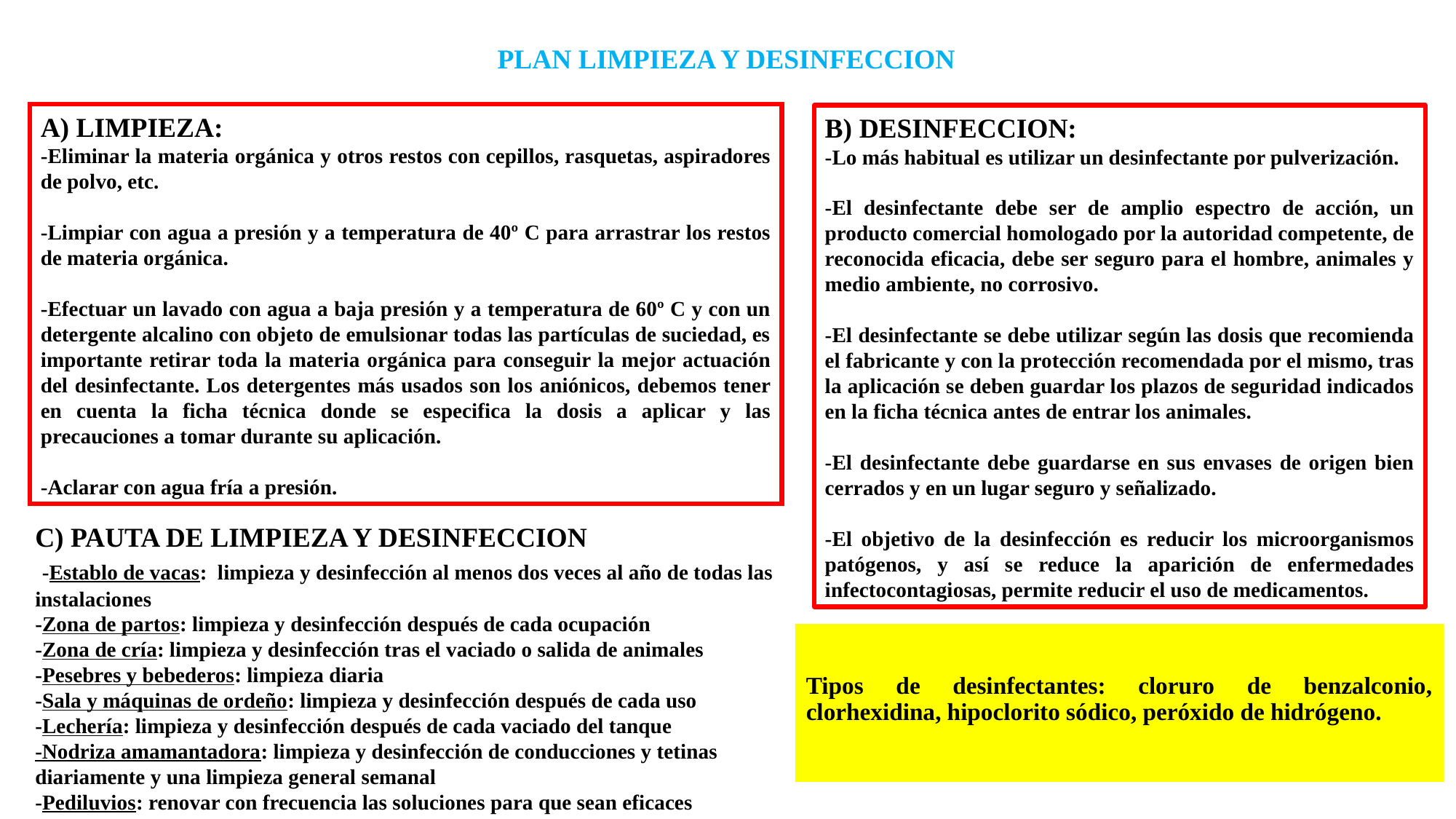

# PLAN LIMPIEZA Y DESINFECCION
A) LIMPIEZA:
-Eliminar la materia orgánica y otros restos con cepillos, rasquetas, aspiradores de polvo, etc.

-Limpiar con agua a presión y a temperatura de 40º C para arrastrar los restos de materia orgánica.

-Efectuar un lavado con agua a baja presión y a temperatura de 60º C y con un detergente alcalino con objeto de emulsionar todas las partículas de suciedad, es importante retirar toda la materia orgánica para conseguir la mejor actuación del desinfectante. Los detergentes más usados son los aniónicos, debemos tener en cuenta la ficha técnica donde se especifica la dosis a aplicar y las precauciones a tomar durante su aplicación.

-Aclarar con agua fría a presión.
B) DESINFECCION:
-Lo más habitual es utilizar un desinfectante por pulverización.

-El desinfectante debe ser de amplio espectro de acción, un producto comercial homologado por la autoridad competente, de reconocida eficacia, debe ser seguro para el hombre, animales y medio ambiente, no corrosivo.

-El desinfectante se debe utilizar según las dosis que recomienda el fabricante y con la protección recomendada por el mismo, tras la aplicación se deben guardar los plazos de seguridad indicados en la ficha técnica antes de entrar los animales.

-El desinfectante debe guardarse en sus envases de origen bien cerrados y en un lugar seguro y señalizado.

-El objetivo de la desinfección es reducir los microorganismos patógenos, y así se reduce la aparición de enfermedades infectocontagiosas, permite reducir el uso de medicamentos.
C) PAUTA DE LIMPIEZA Y DESINFECCION
 -Establo de vacas:  limpieza y desinfección al menos dos veces al año de todas las instalaciones
-Zona de partos: limpieza y desinfección después de cada ocupación
-Zona de cría: limpieza y desinfección tras el vaciado o salida de animales
-Pesebres y bebederos: limpieza diaria
-Sala y máquinas de ordeño: limpieza y desinfección después de cada uso
-Lechería: limpieza y desinfección después de cada vaciado del tanque
-Nodriza amamantadora: limpieza y desinfección de conducciones y tetinas diariamente y una limpieza general semanal
-Pediluvios: renovar con frecuencia las soluciones para que sean eficaces

Tipos de desinfectantes: cloruro de benzalconio, clorhexidina, hipoclorito sódico, peróxido de hidrógeno.